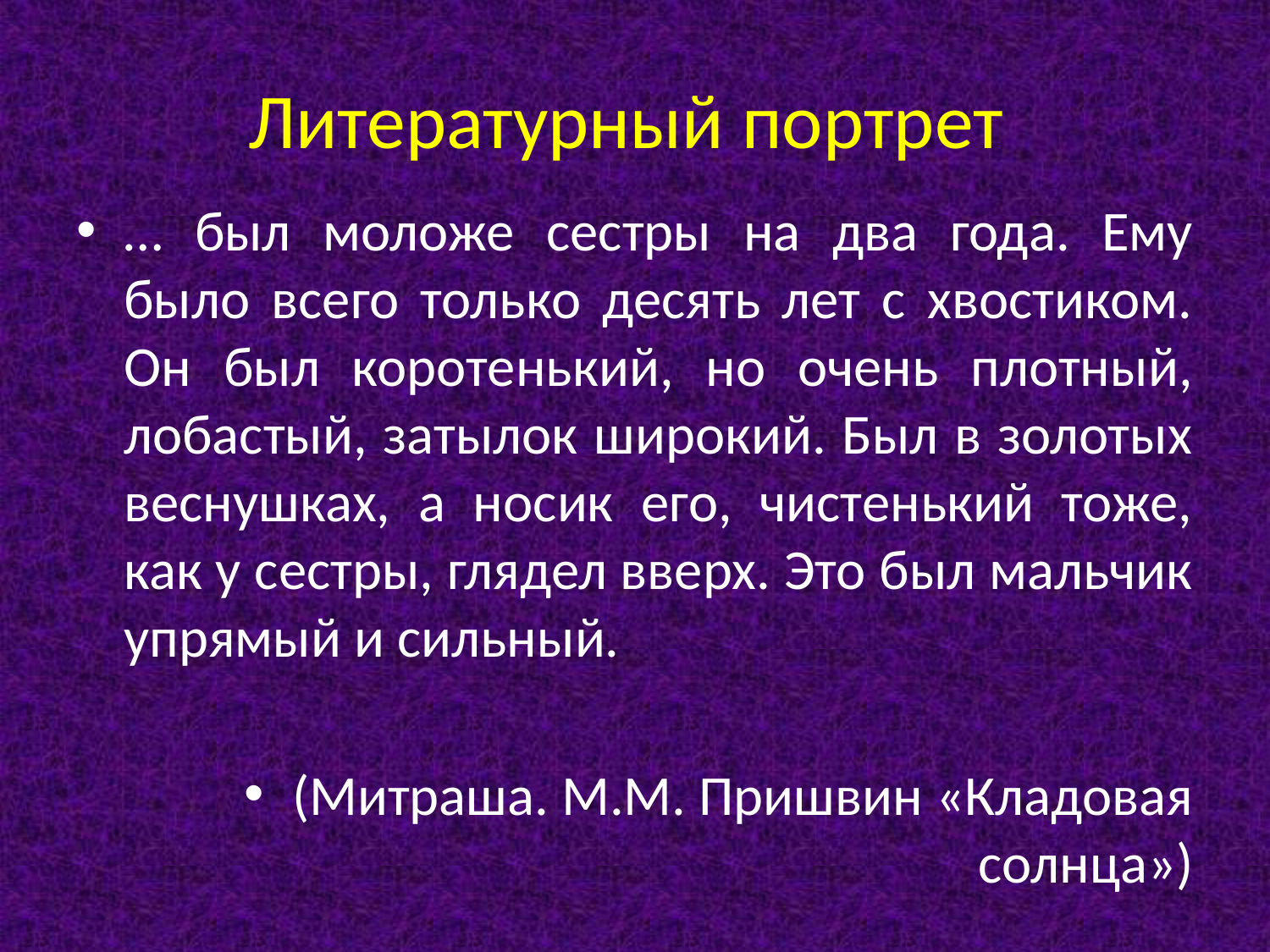

# Литературный портрет
… был моложе сестры на два года. Ему было всего только десять лет с хвостиком. Он был коротенький, но очень плотный, лобастый, затылок широкий. Был в золотых веснушках, а носик его, чистенький тоже, как у сестры, глядел вверх. Это был мальчик упрямый и сильный.

(Митраша. М.М. Пришвин «Кладовая солнца»)